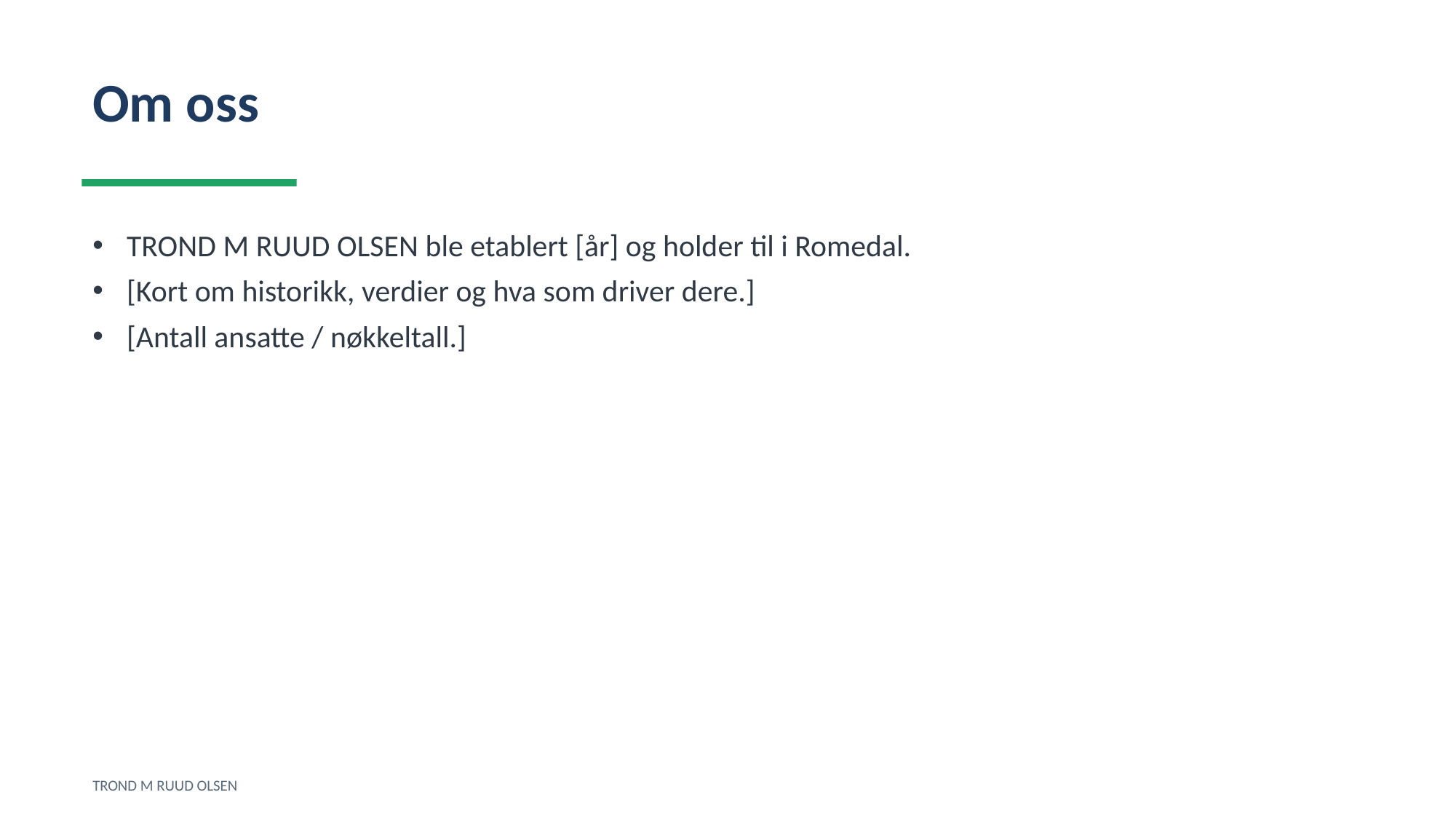

Om oss

TROND M RUUD OLSEN ble etablert [år] og holder til i Romedal.
[Kort om historikk, verdier og hva som driver dere.]
[Antall ansatte / nøkkeltall.]
TROND M RUUD OLSEN